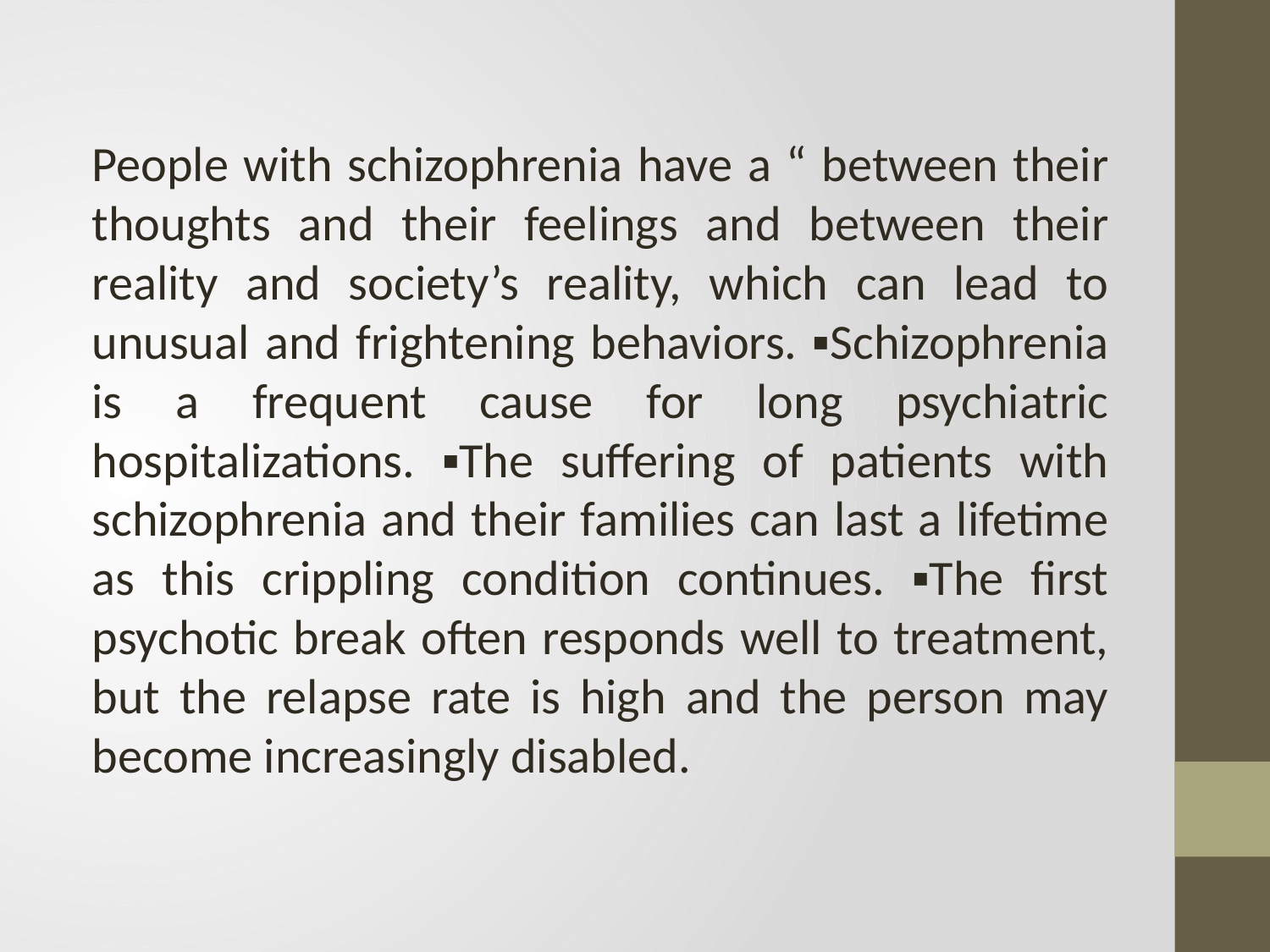

People with schizophrenia have a “ between their thoughts and their feelings and between their reality and society’s reality, which can lead to unusual and frightening behaviors. ▪Schizophrenia is a frequent cause for long psychiatric hospitalizations. ▪The suffering of patients with schizophrenia and their families can last a lifetime as this crippling condition continues. ▪The first psychotic break often responds well to treatment, but the relapse rate is high and the person may become increasingly disabled.